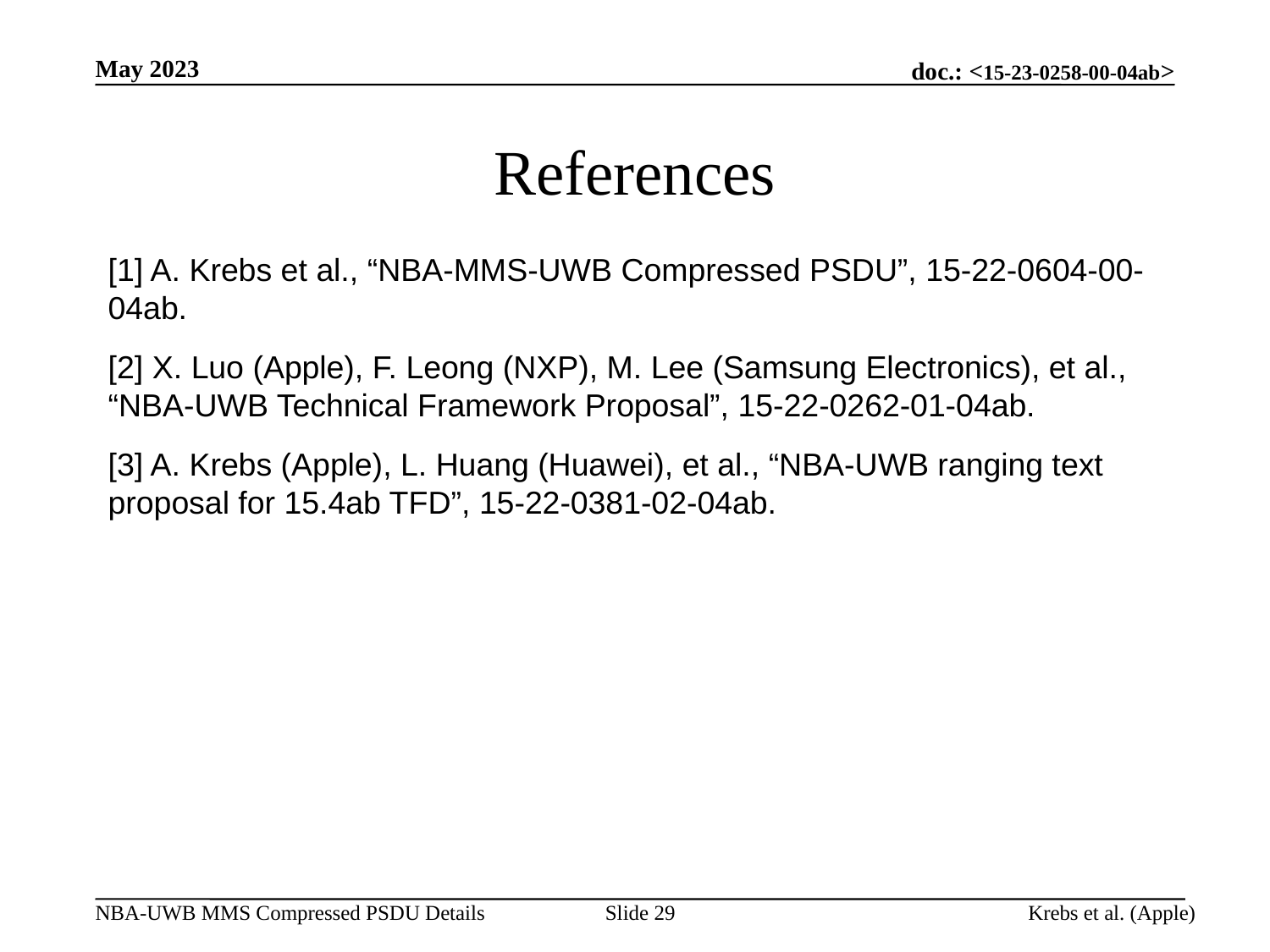

May 2023
# References
[1] A. Krebs et al., “NBA-MMS-UWB Compressed PSDU”, 15-22-0604-00-04ab.
[2] X. Luo (Apple), F. Leong (NXP), M. Lee (Samsung Electronics), et al., “NBA-UWB Technical Framework Proposal”, 15-22-0262-01-04ab.
[3] A. Krebs (Apple), L. Huang (Huawei), et al., “NBA-UWB ranging text proposal for 15.4ab TFD”, 15-22-0381-02-04ab.

Slide 29
Krebs et al. (Apple)